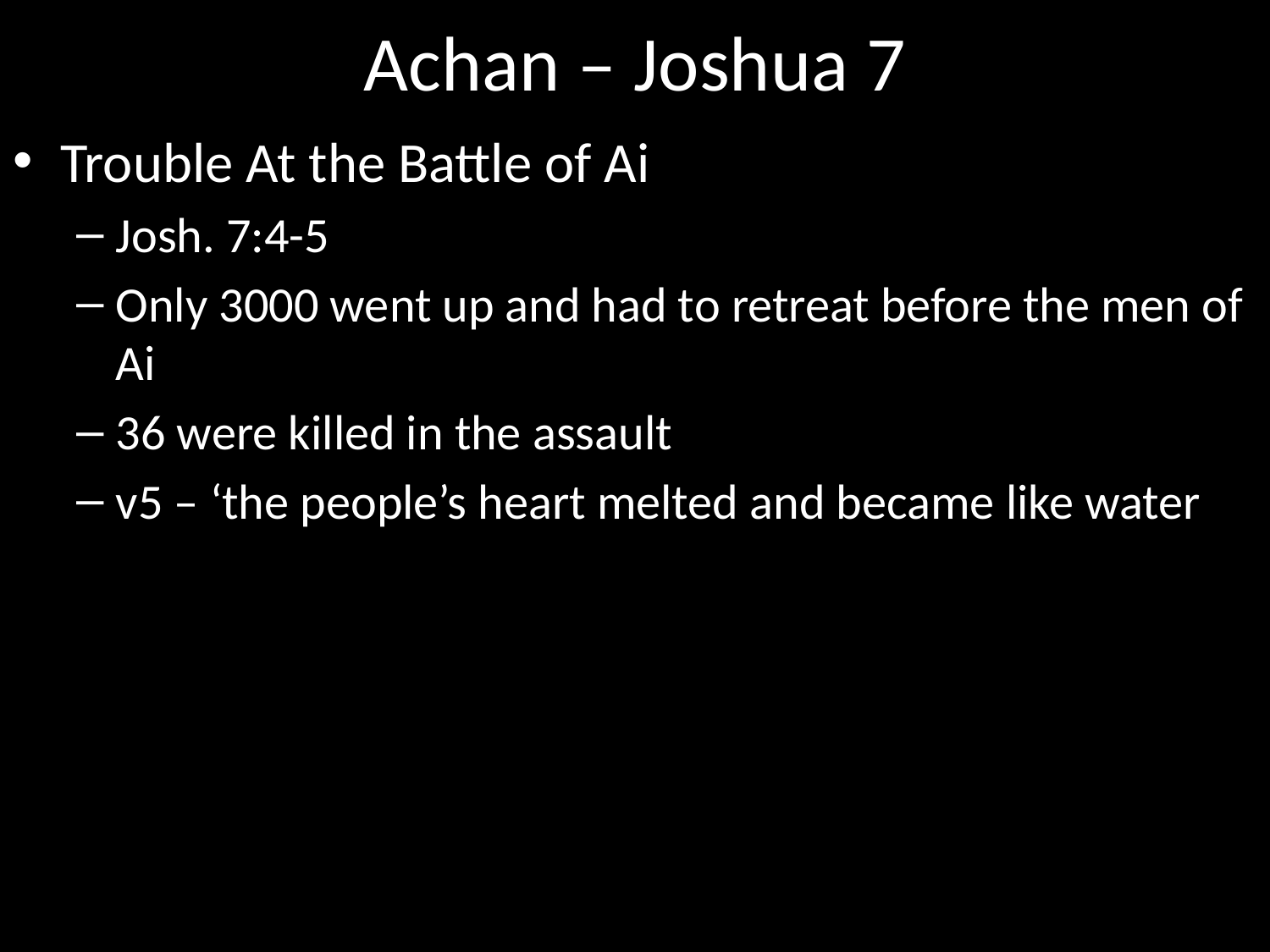

# Achan – Joshua 7
Trouble At the Battle of Ai
Josh. 7:4-5
Only 3000 went up and had to retreat before the men of Ai
36 were killed in the assault
v5 – ‘the people’s heart melted and became like water